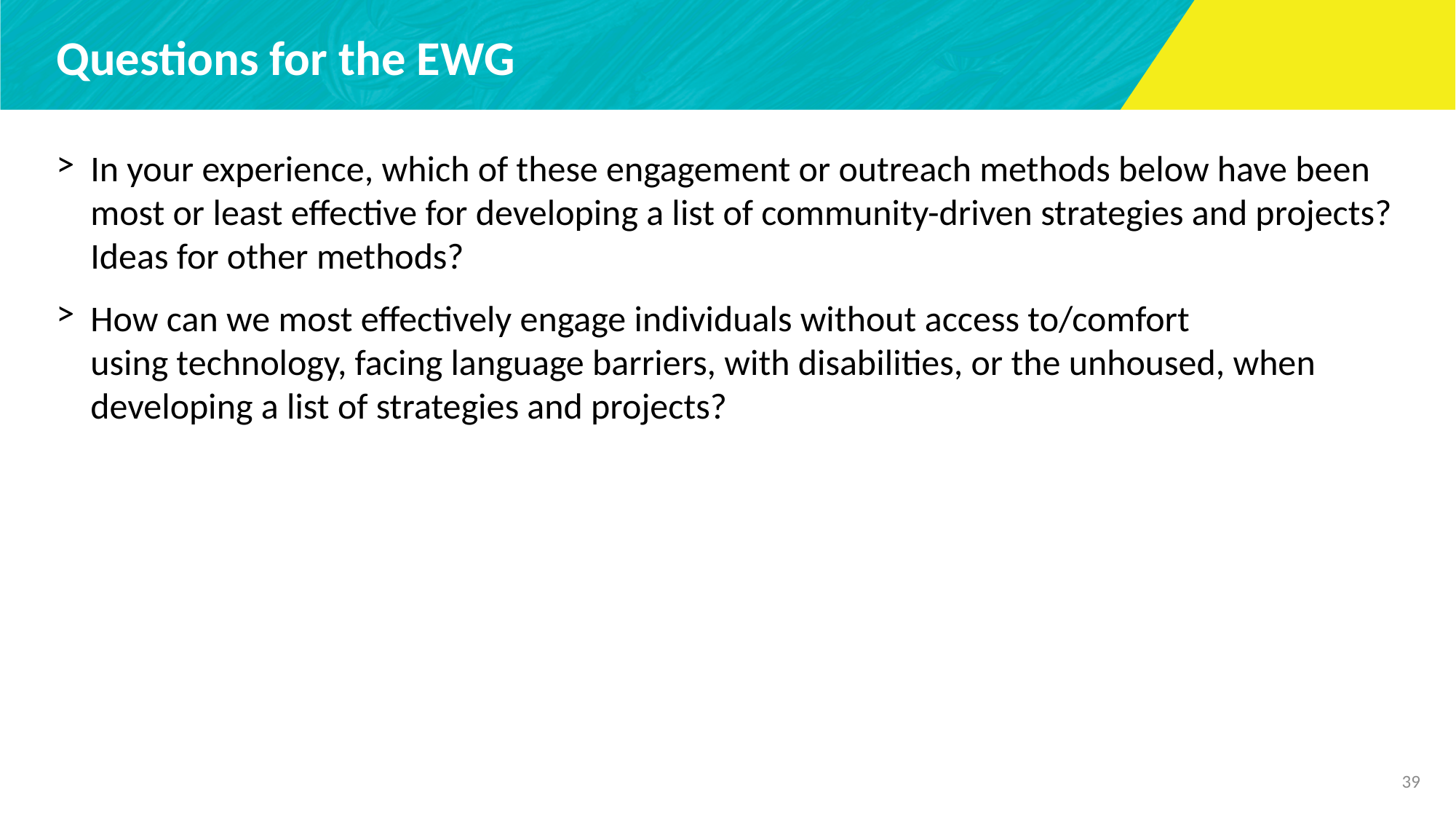

# Questions for the EWG
In your experience, which of these engagement or outreach methods below have been most or least effective for developing a list of community-driven strategies and projects? Ideas for other methods?
How can we most effectively engage individuals without access to/comfort using technology, facing language barriers, with disabilities, or the unhoused, when developing a list of strategies and projects?

39